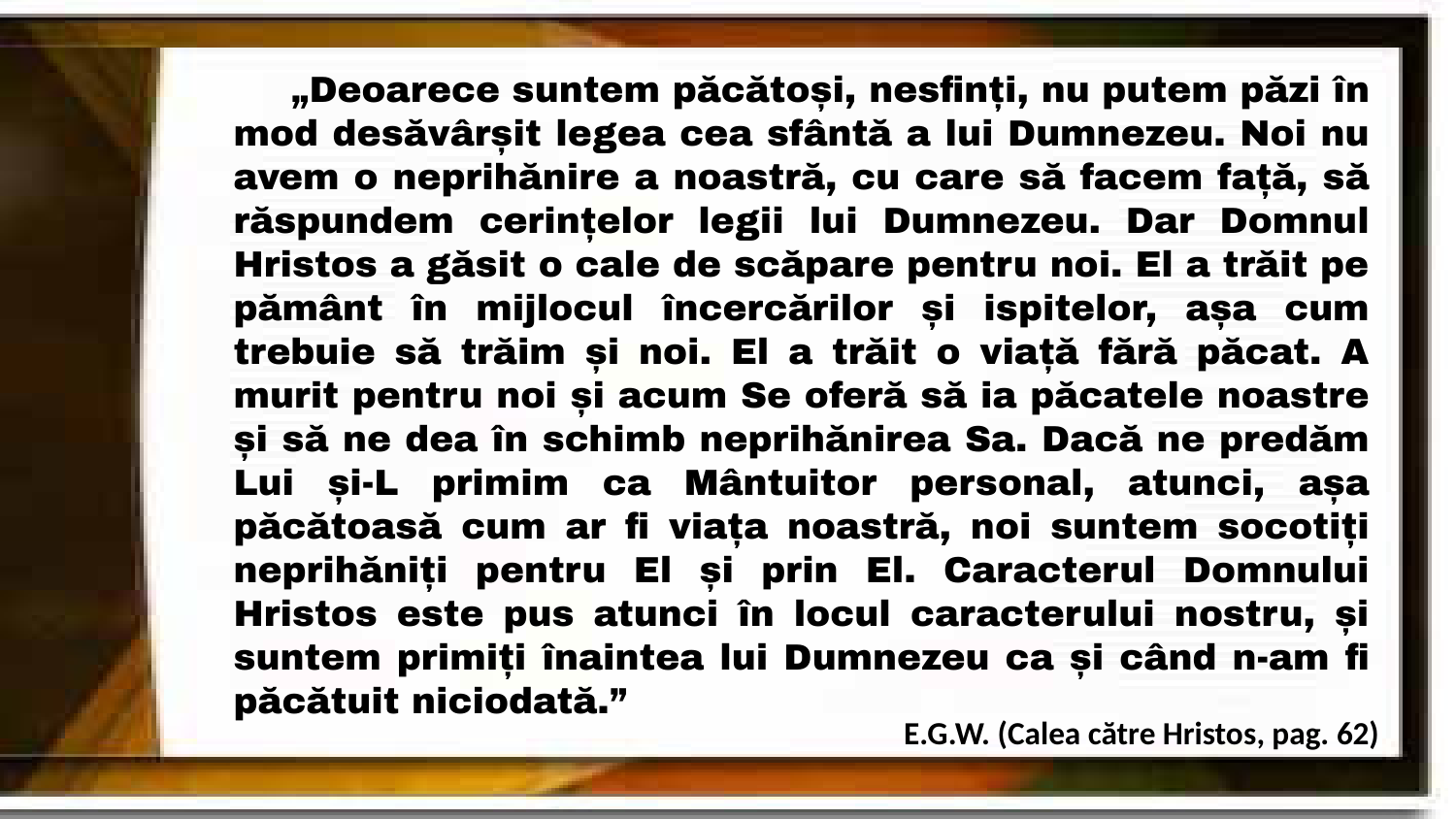

„Deoarece suntem păcătoşi, nesfinţi, nu putem păzi în mod desăvârşit legea cea sfântă a lui Dumnezeu. Noi nu avem o neprihănire a noastră, cu care să facem faţă, să răspundem cerinţelor legii lui Dumnezeu. Dar Domnul Hristos a găsit o cale de scăpare pentru noi. El a trăit pe pământ în mijlocul încercărilor şi ispitelor, aşa cum trebuie să trăim şi noi. El a trăit o viaţă fără păcat. A murit pentru noi şi acum Se oferă să ia păcatele noastre şi să ne dea în schimb neprihănirea Sa. Dacă ne predăm Lui şi-L primim ca Mântuitor personal, atunci, aşa păcătoasă cum ar fi viaţa noastră, noi suntem socotiţi neprihăniţi pentru El şi prin El. Caracterul Domnului Hristos este pus atunci în locul caracterului nostru, şi suntem primiţi înaintea lui Dumnezeu ca şi când n-am fi păcătuit niciodată.”
E.G.W. (Calea către Hristos, pag. 62)